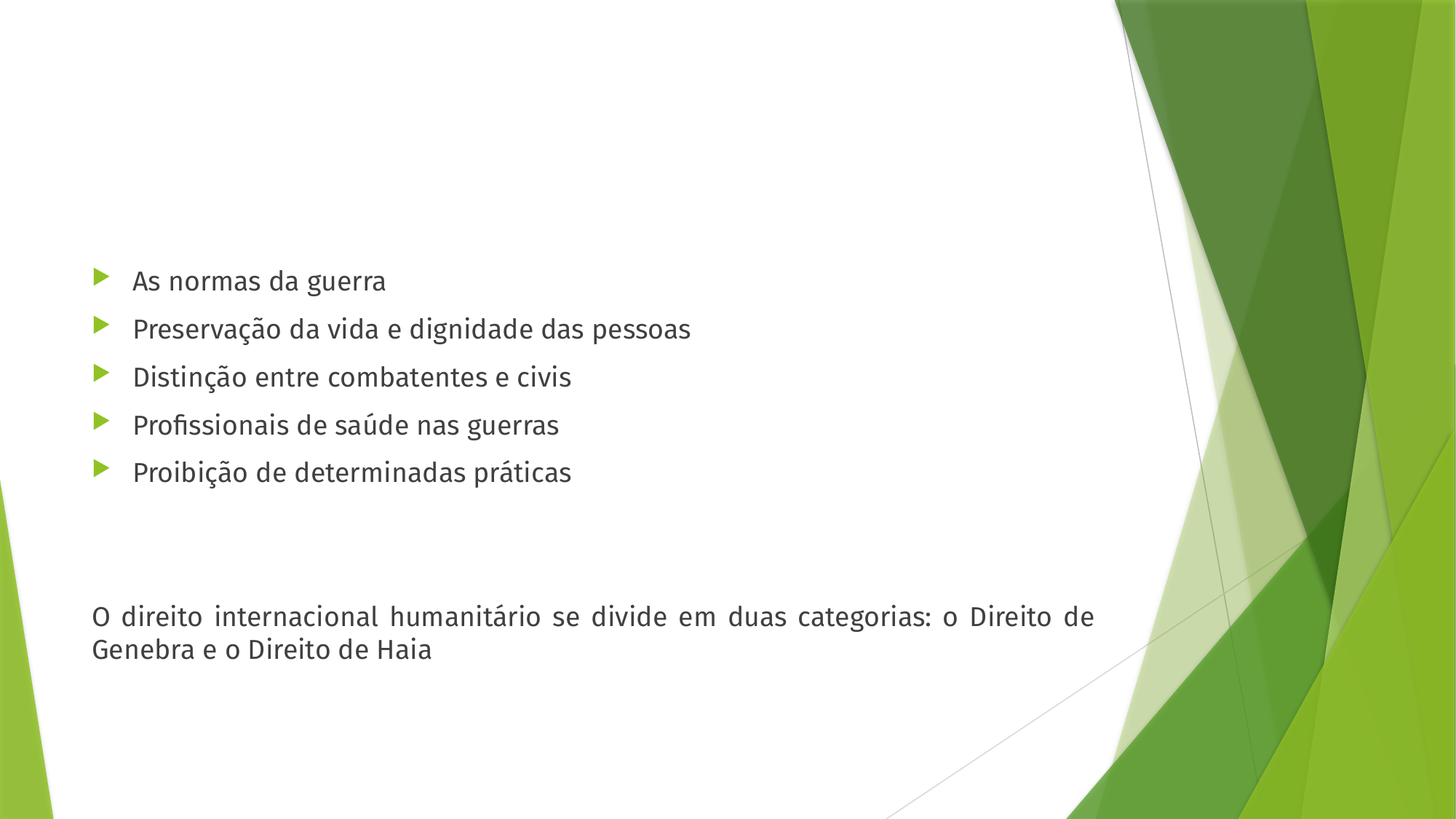

#
As normas da guerra
Preservação da vida e dignidade das pessoas
Distinção entre combatentes e civis
Profissionais de saúde nas guerras
Proibição de determinadas práticas

O direito internacional humanitário se divide em duas categorias: o Direito de Genebra e o Direito de Haia